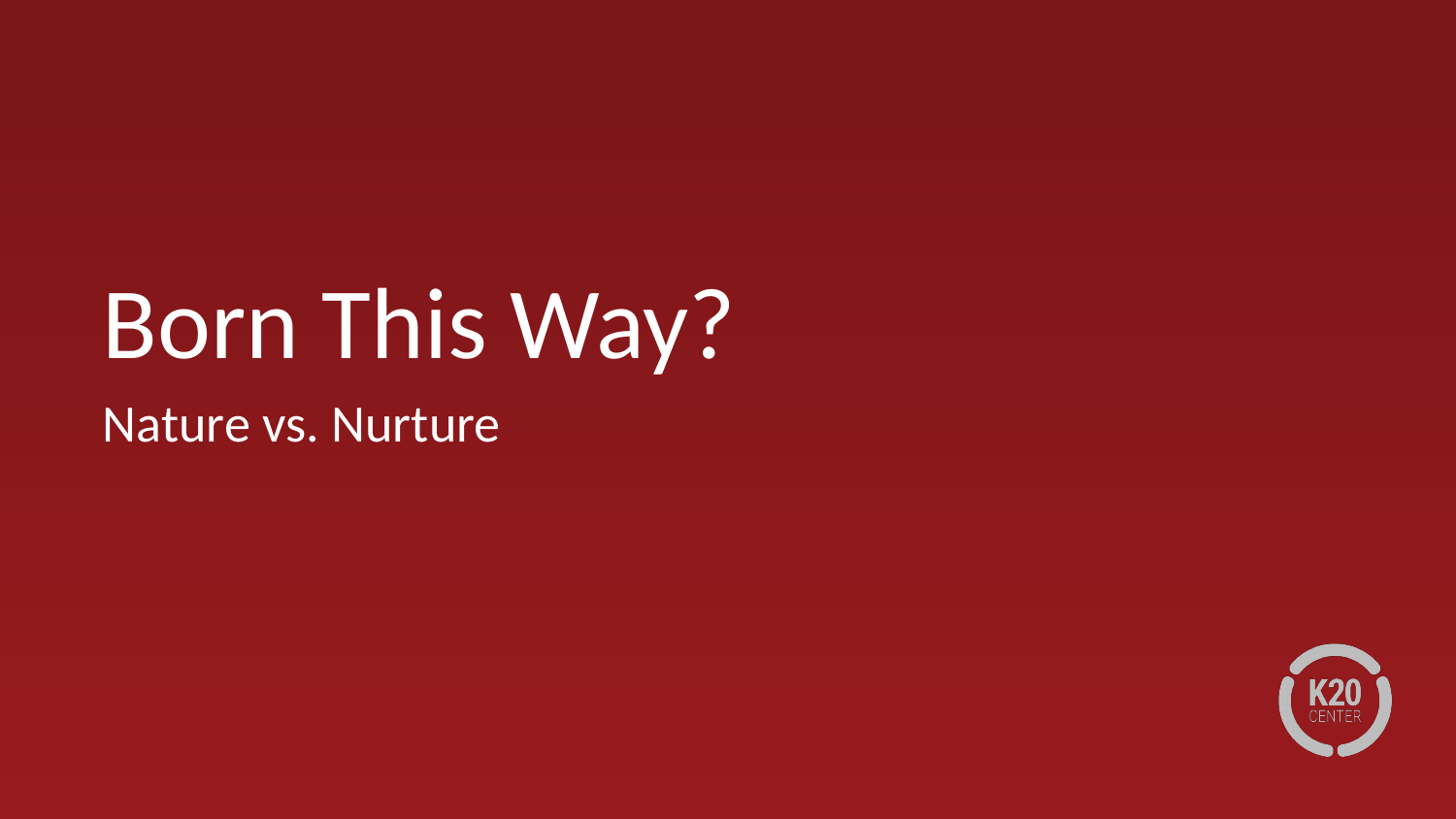

# Born This Way?
Nature vs. Nurture